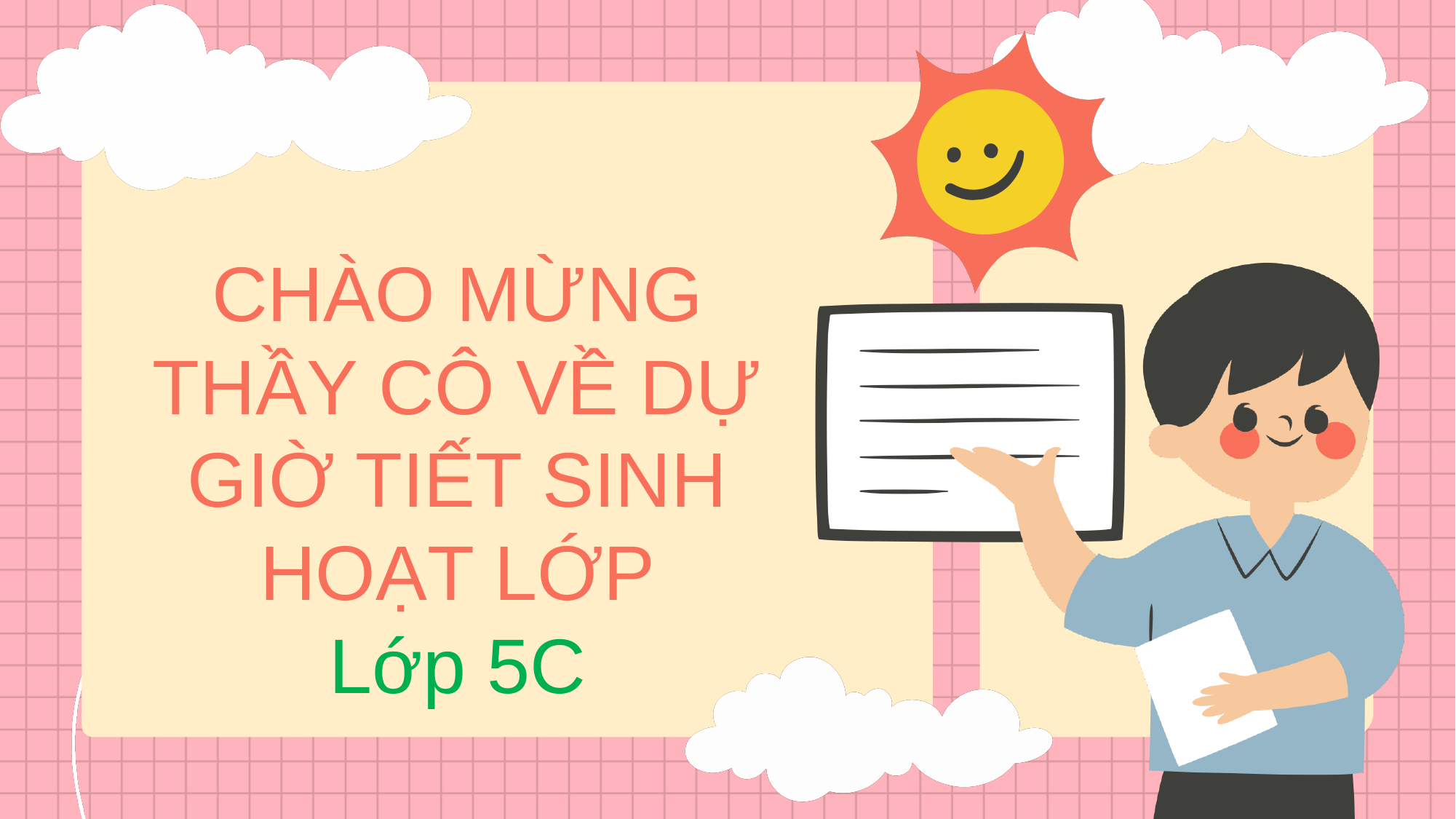

CHÀO MỪNG THẦY CÔ VỀ DỰ GIỜ TIẾT SINH HOẠT LỚP
Lớp 5C